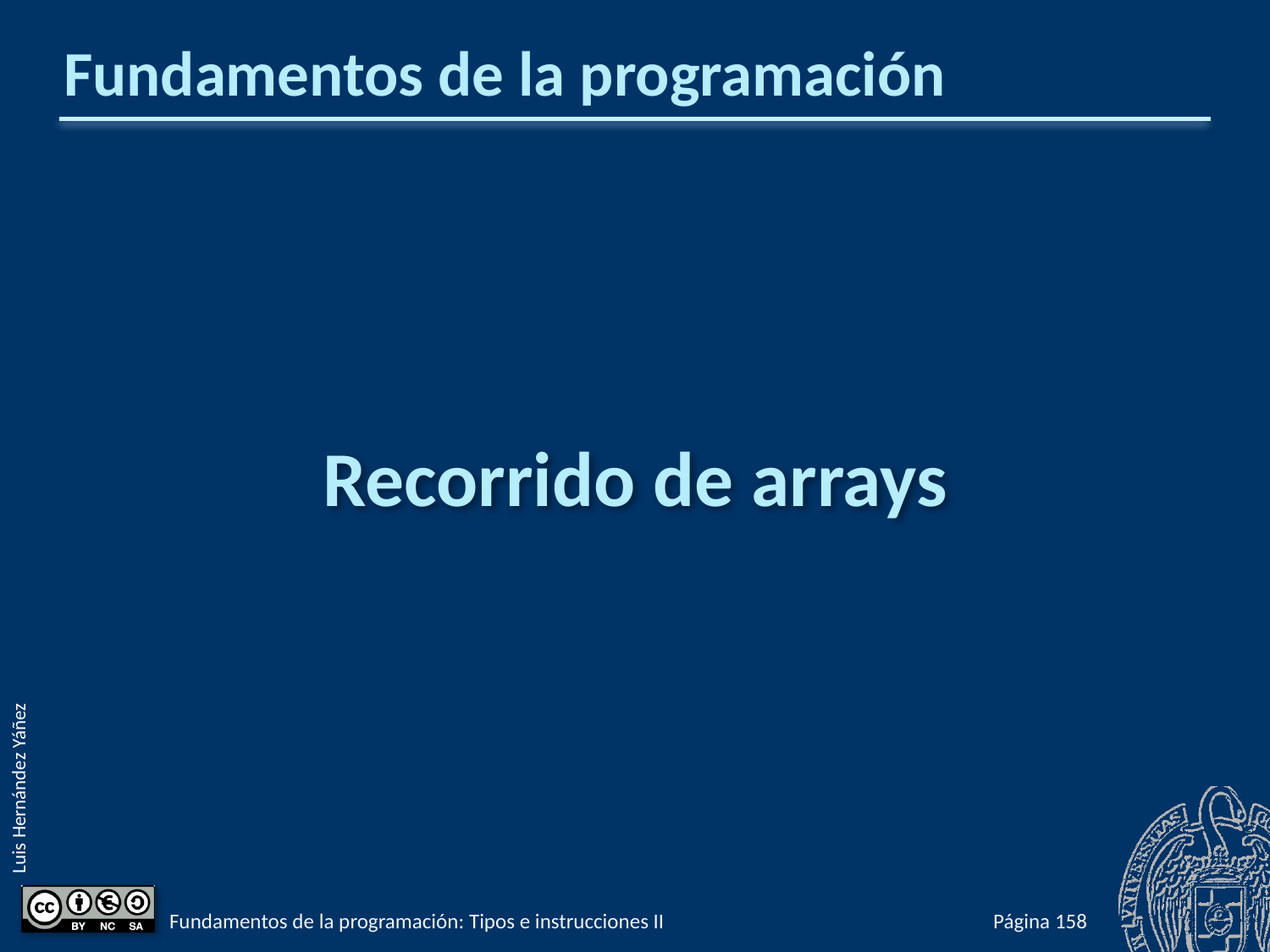

# Fundamentos de la programación
Recorrido de arrays
Fundamentos de la programación: Tipos e instrucciones II
Página 158